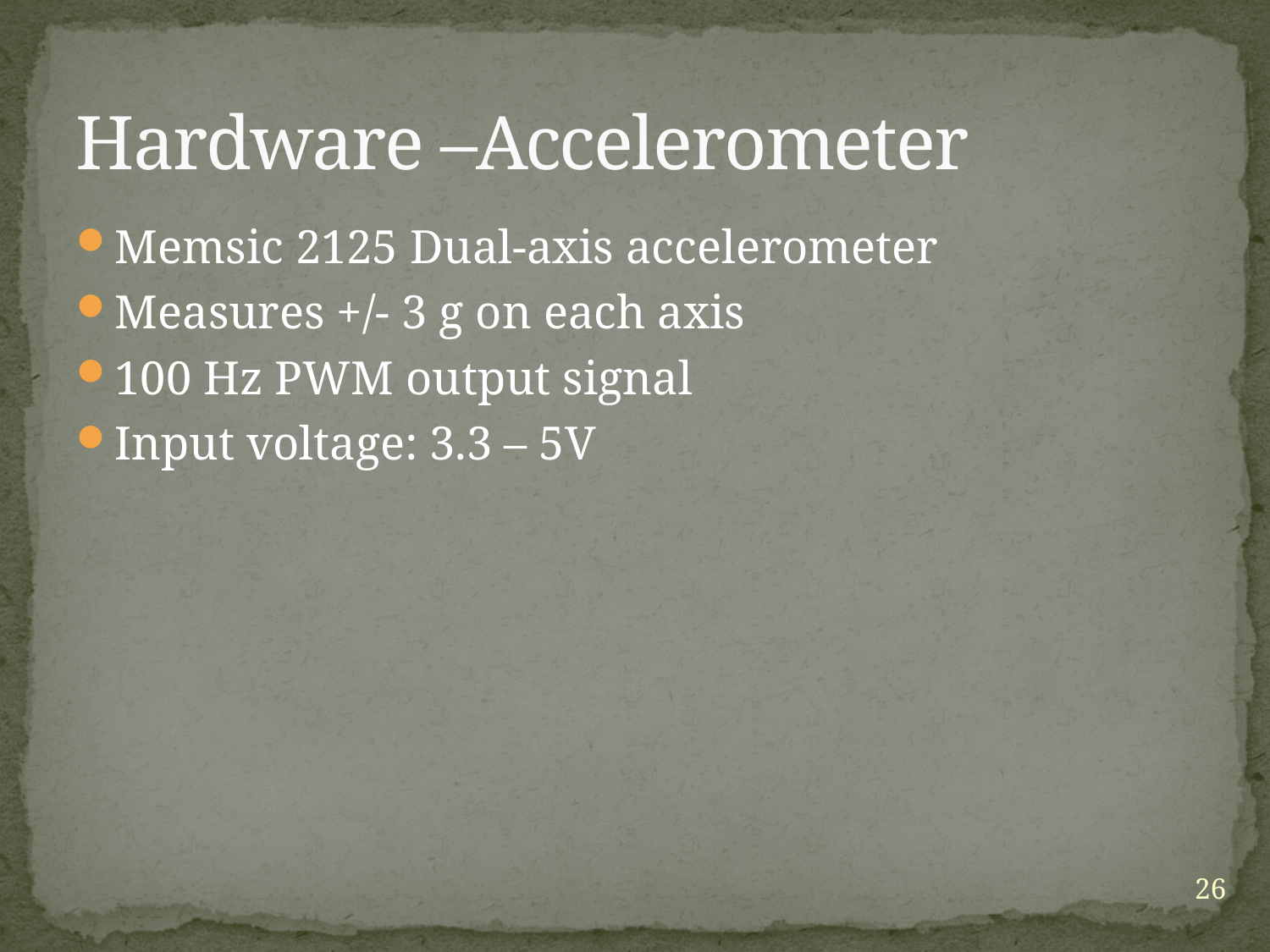

# Hardware –Accelerometer
Memsic 2125 Dual-axis accelerometer
Measures +/- 3 g on each axis
100 Hz PWM output signal
Input voltage: 3.3 – 5V

26